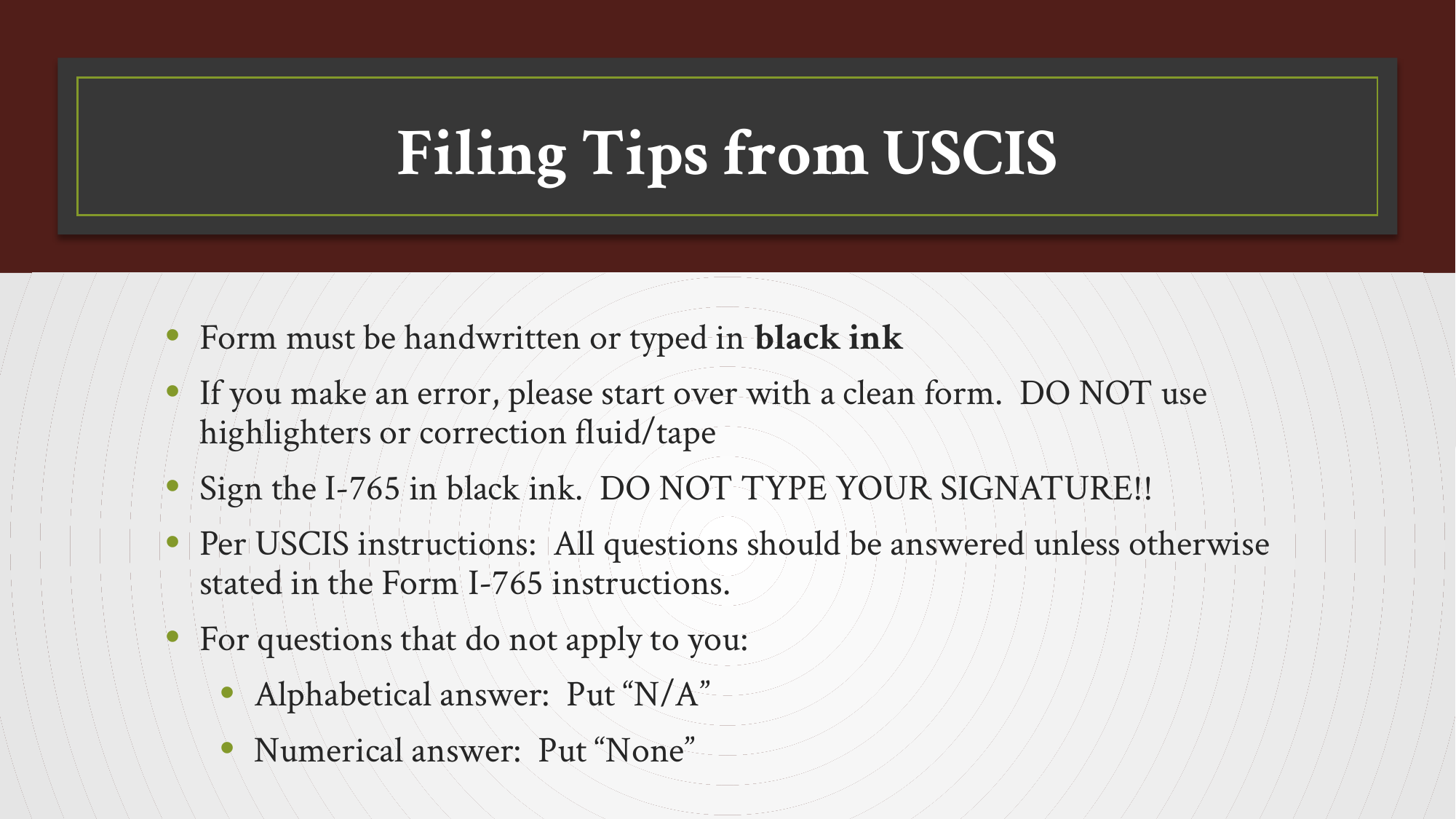

# Filing Tips from USCIS

Form must be handwritten or typed in black ink
If you make an error, please start over with a clean form.  DO NOT use highlighters or correction fluid/tape
Sign the I-765 in black ink.  DO NOT TYPE YOUR SIGNATURE!!
Per USCIS instructions:  All questions should be answered unless otherwise stated in the Form I-765 instructions.
For questions that do not apply to you:
Alphabetical answer:  Put “N/A”
Numerical answer:  Put “None”